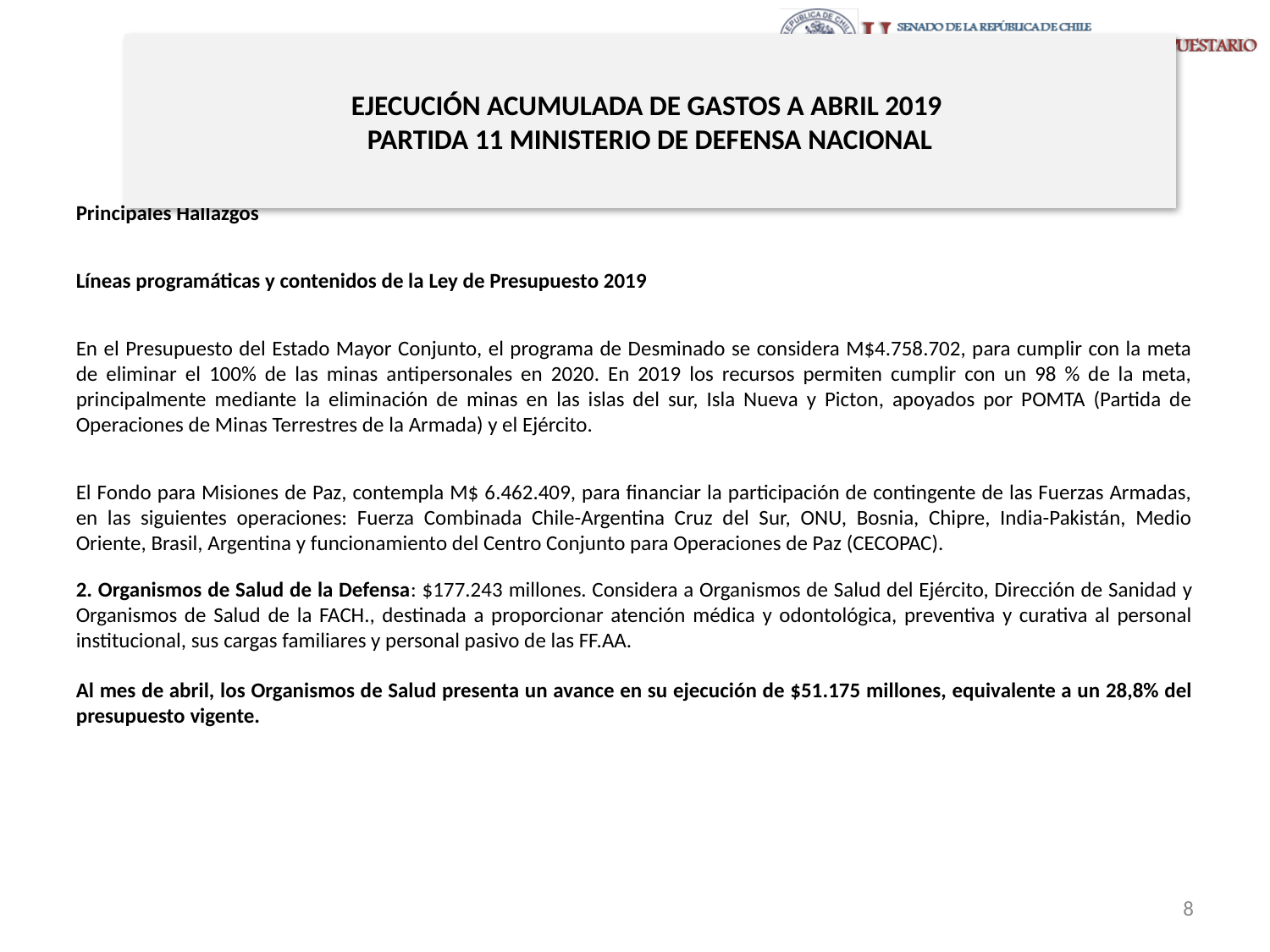

# EJECUCIÓN ACUMULADA DE GASTOS A ABRIL 2019 PARTIDA 11 MINISTERIO DE DEFENSA NACIONAL
Principales Hallazgos
Líneas programáticas y contenidos de la Ley de Presupuesto 2019
En el Presupuesto del Estado Mayor Conjunto, el programa de Desminado se considera M$4.758.702, para cumplir con la meta de eliminar el 100% de las minas antipersonales en 2020. En 2019 los recursos permiten cumplir con un 98 % de la meta, principalmente mediante la eliminación de minas en las islas del sur, Isla Nueva y Picton, apoyados por POMTA (Partida de Operaciones de Minas Terrestres de la Armada) y el Ejército.
El Fondo para Misiones de Paz, contempla M$ 6.462.409, para financiar la participación de contingente de las Fuerzas Armadas, en las siguientes operaciones: Fuerza Combinada Chile-Argentina Cruz del Sur, ONU, Bosnia, Chipre, India-Pakistán, Medio Oriente, Brasil, Argentina y funcionamiento del Centro Conjunto para Operaciones de Paz (CECOPAC).
2. Organismos de Salud de la Defensa: $177.243 millones. Considera a Organismos de Salud del Ejército, Dirección de Sanidad y Organismos de Salud de la FACH., destinada a proporcionar atención médica y odontológica, preventiva y curativa al personal institucional, sus cargas familiares y personal pasivo de las FF.AA.

Al mes de abril, los Organismos de Salud presenta un avance en su ejecución de $51.175 millones, equivalente a un 28,8% del presupuesto vigente.

8